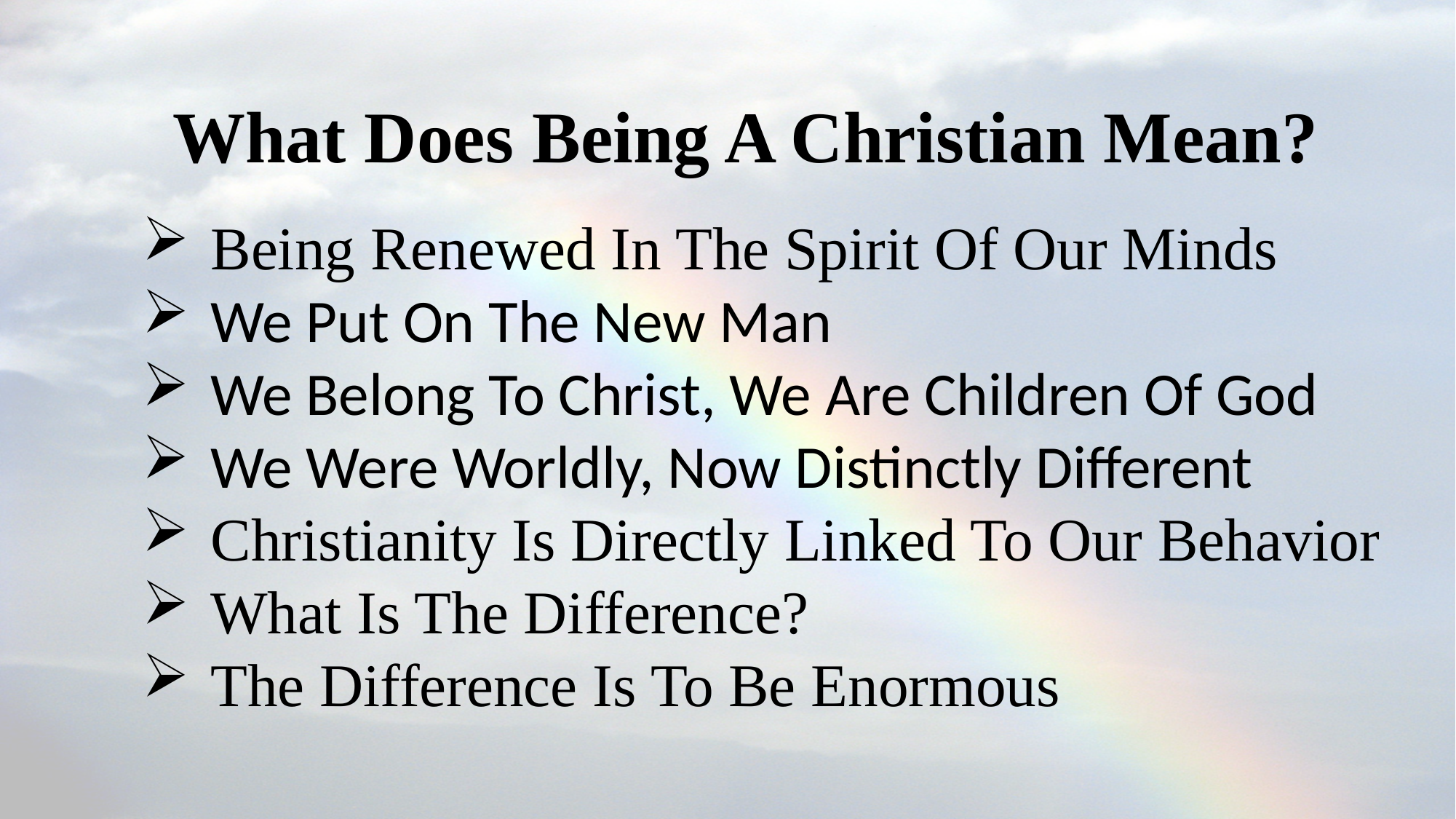

What Does Being A Christian Mean?
Being Renewed In The Spirit Of Our Minds
We Put On The New Man
We Belong To Christ, We Are Children Of God
We Were Worldly, Now Distinctly Different
Christianity Is Directly Linked To Our Behavior
What Is The Difference?
The Difference Is To Be Enormous